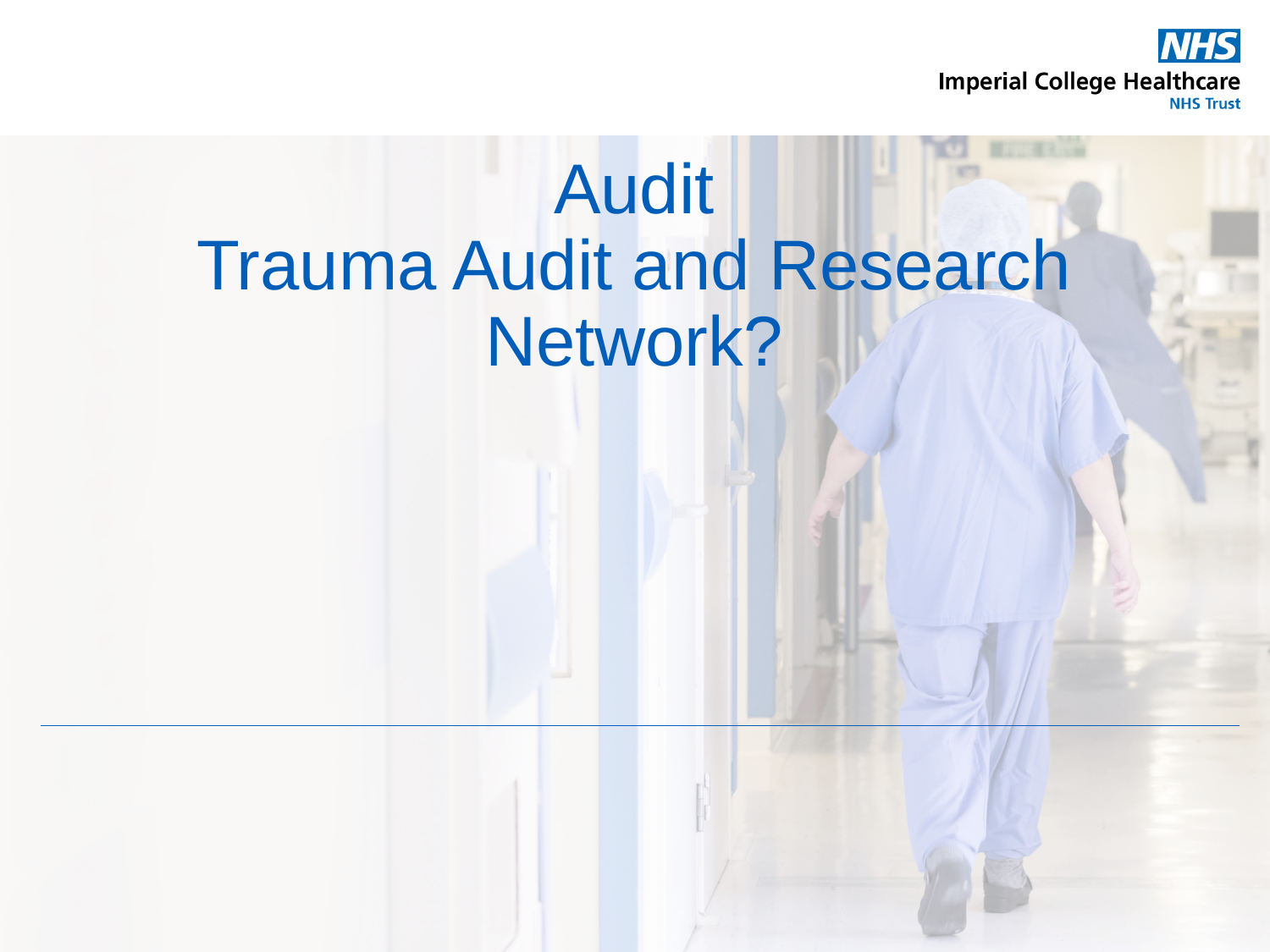

# Audit Trauma Audit and Research Network?